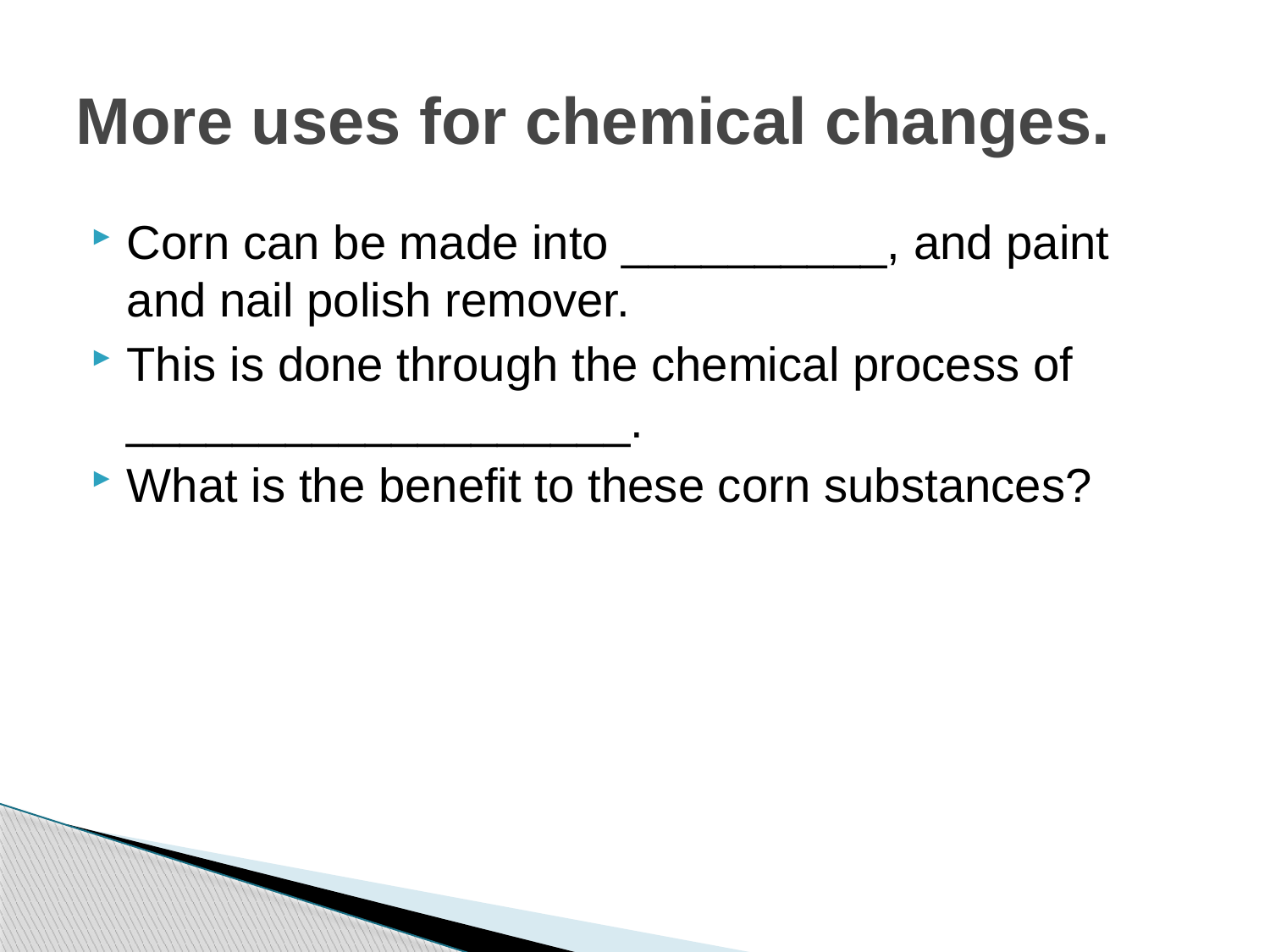

# More uses for chemical changes.
Corn can be made into __________, and paint and nail polish remover.
This is done through the chemical process of ___________________.
What is the benefit to these corn substances?